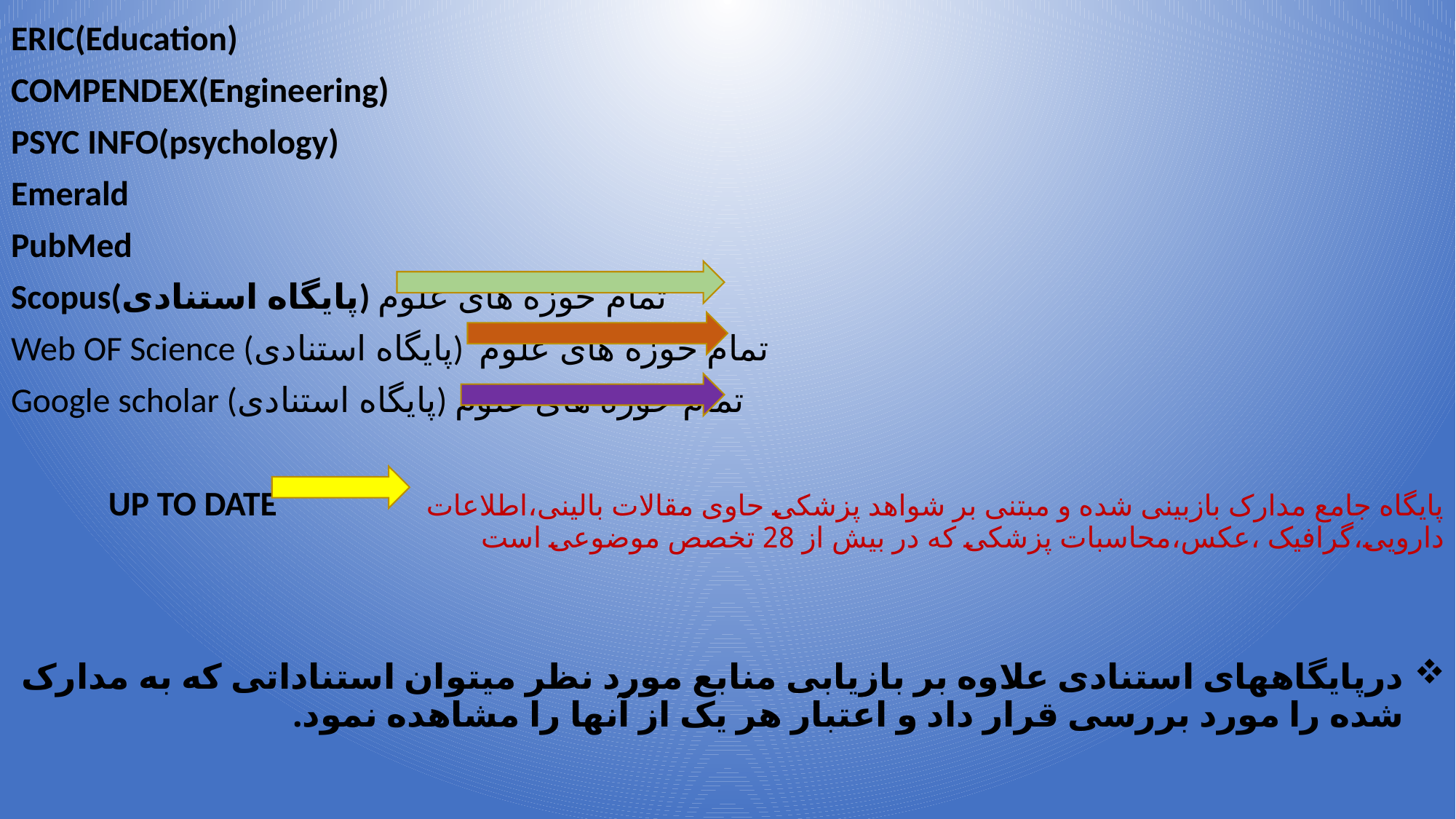

ERIC(Education)
COMPENDEX(Engineering)
PSYC INFO(psychology)
	Emerald
PubMed
Scopus(پایگاه استنادی) تمام حوزه های علوم
Web OF Science (پایگاه استنادی)  تمام حوزه های علوم
Google scholar (پایگاه استنادی) تمام حوزه های علوم

      UP TO DATE                   پایگاه جامع مدارک بازبینی شده و مبتنی بر شواهد پزشکی حاوی مقالات بالینی،اطلاعات دارویی،گرافیک ،عکس،محاسبات پزشکی که در بیش از 28 تخصص موضوعی است

درپایگاههای استنادی علاوه بر بازیابی منابع مورد نظر میتوان استناداتی که به مدارک شده را مورد بررسی قرار داد و اعتبار هر یک از آنها را مشاهده نمود.